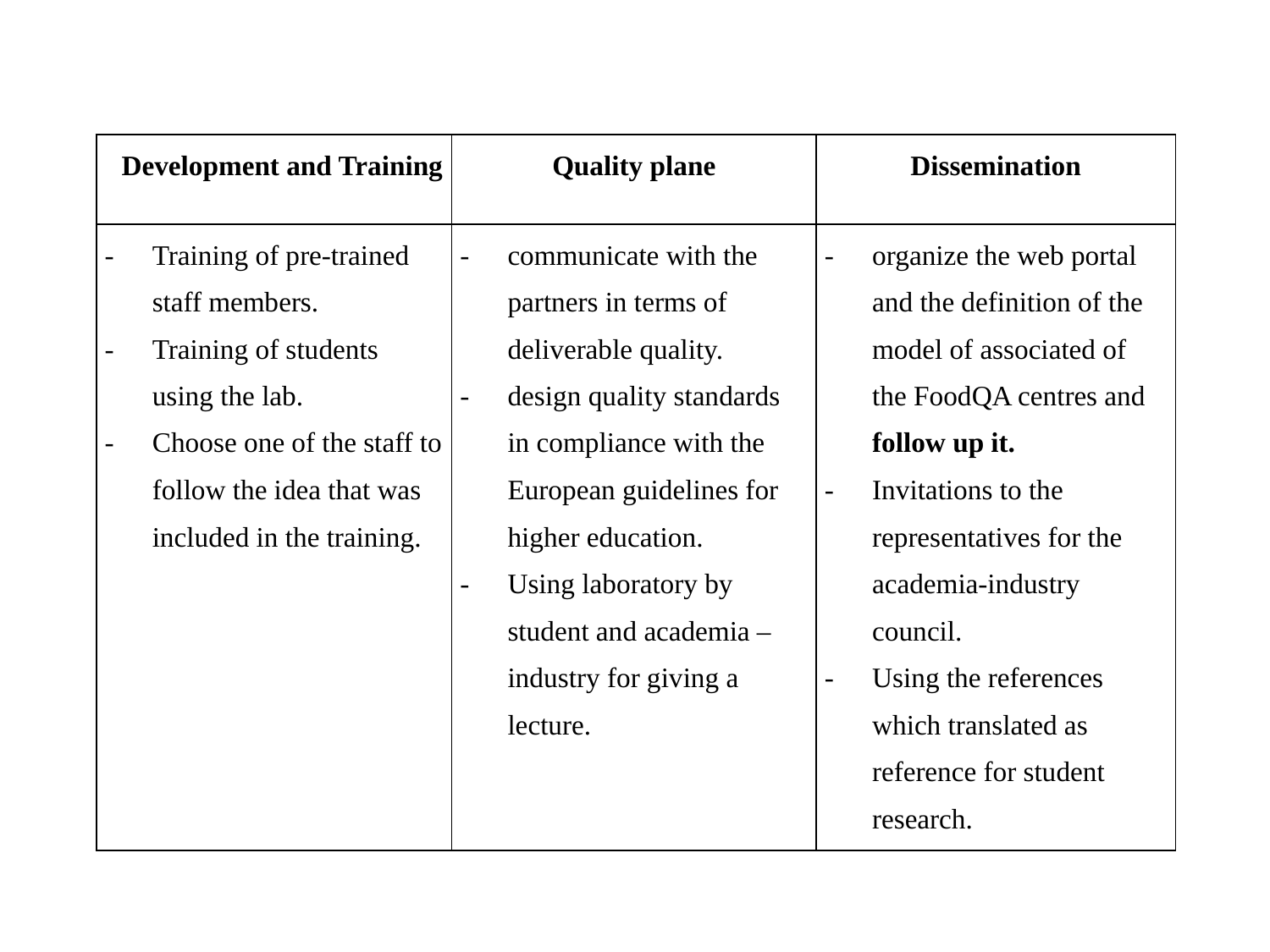

| Development and Training | Quality plane | Dissemination |
| --- | --- | --- |
| Training of pre-trained staff members. Training of students using the lab. Choose one of the staff to follow the idea that was included in the training. | communicate with the partners in terms of deliverable quality. design quality standards in compliance with the European guidelines for higher education. Using laboratory by student and academia – industry for giving a lecture. | organize the web portal and the definition of the model of associated of the FoodQA centres and follow up it. Invitations to the representatives for the academia-industry council. Using the references which translated as reference for student research. |